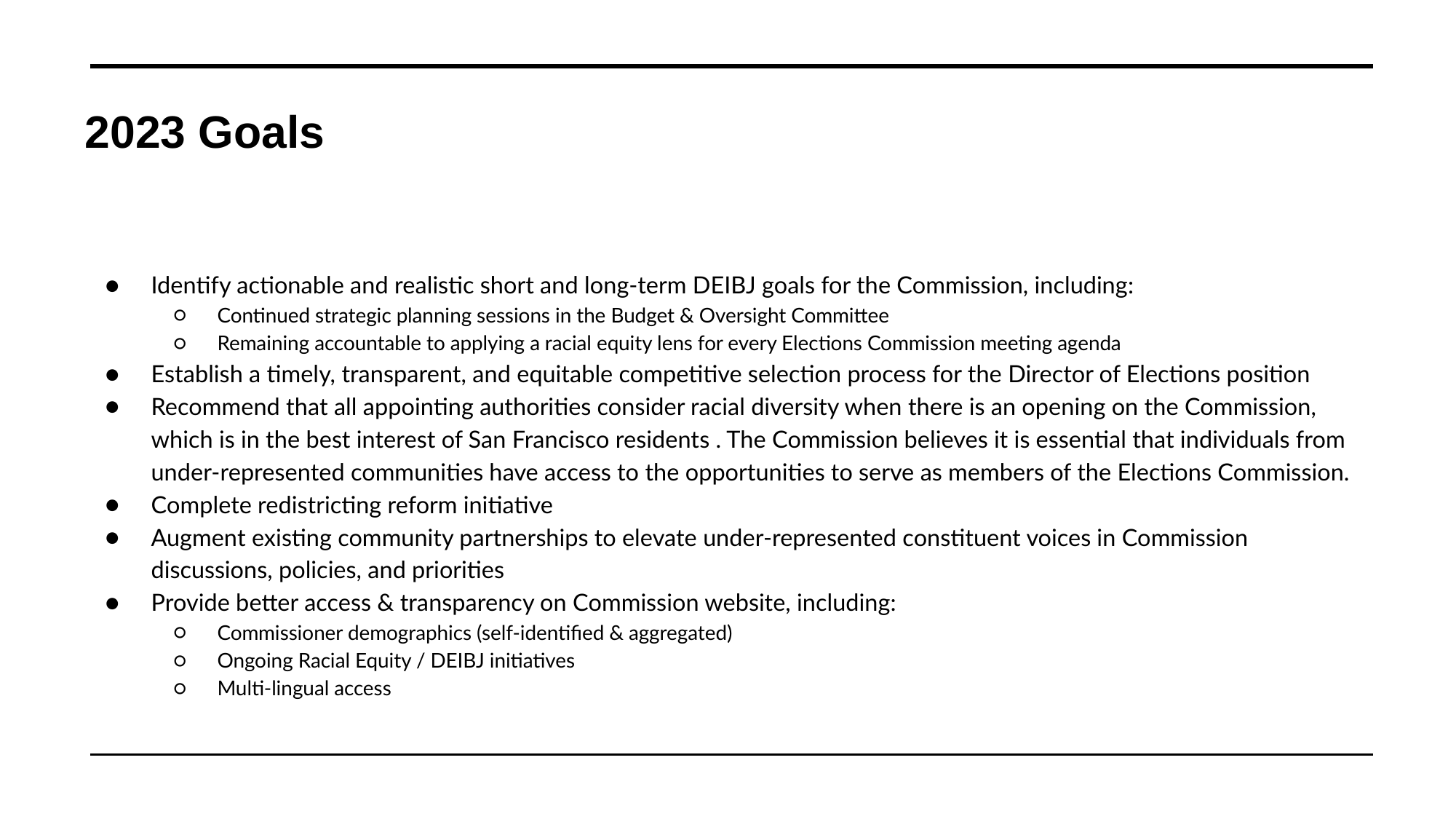

# 2023 Goals
Identify actionable and realistic short and long-term DEIBJ goals for the Commission, including:
Continued strategic planning sessions in the Budget & Oversight Committee
Remaining accountable to applying a racial equity lens for every Elections Commission meeting agenda
Establish a timely, transparent, and equitable competitive selection process for the Director of Elections position
Recommend that all appointing authorities consider racial diversity when there is an opening on the Commission, which is in the best interest of San Francisco residents . The Commission believes it is essential that individuals from under-represented communities have access to the opportunities to serve as members of the Elections Commission.
Complete redistricting reform initiative
Augment existing community partnerships to elevate under-represented constituent voices in Commission discussions, policies, and priorities
Provide better access & transparency on Commission website, including:
Commissioner demographics (self-identified & aggregated)
Ongoing Racial Equity / DEIBJ initiatives
Multi-lingual access